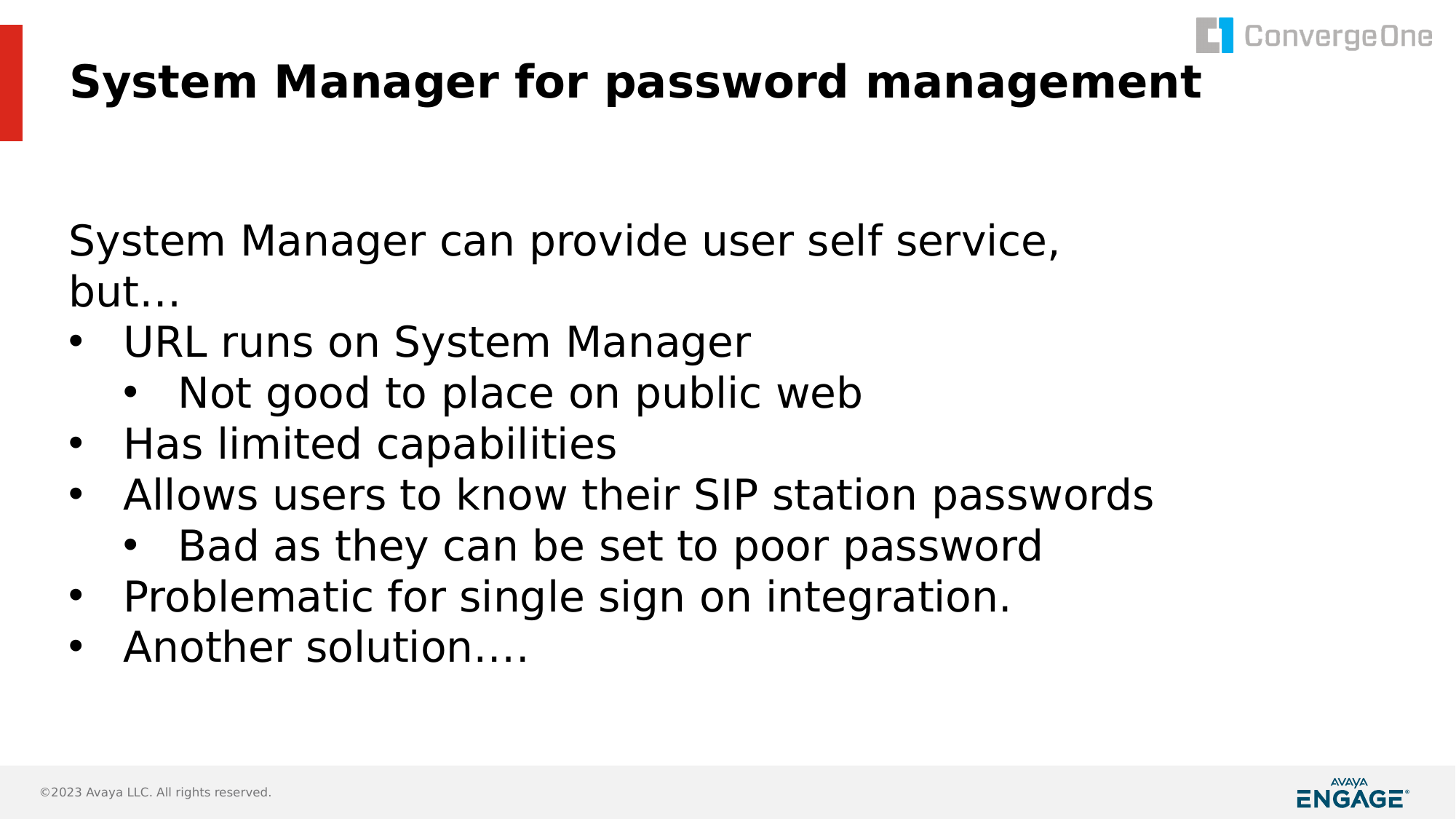

# System Manager for password management
System Manager can provide user self service, but…
URL runs on System Manager
Not good to place on public web
Has limited capabilities
Allows users to know their SIP station passwords
Bad as they can be set to poor password
Problematic for single sign on integration.
Another solution….